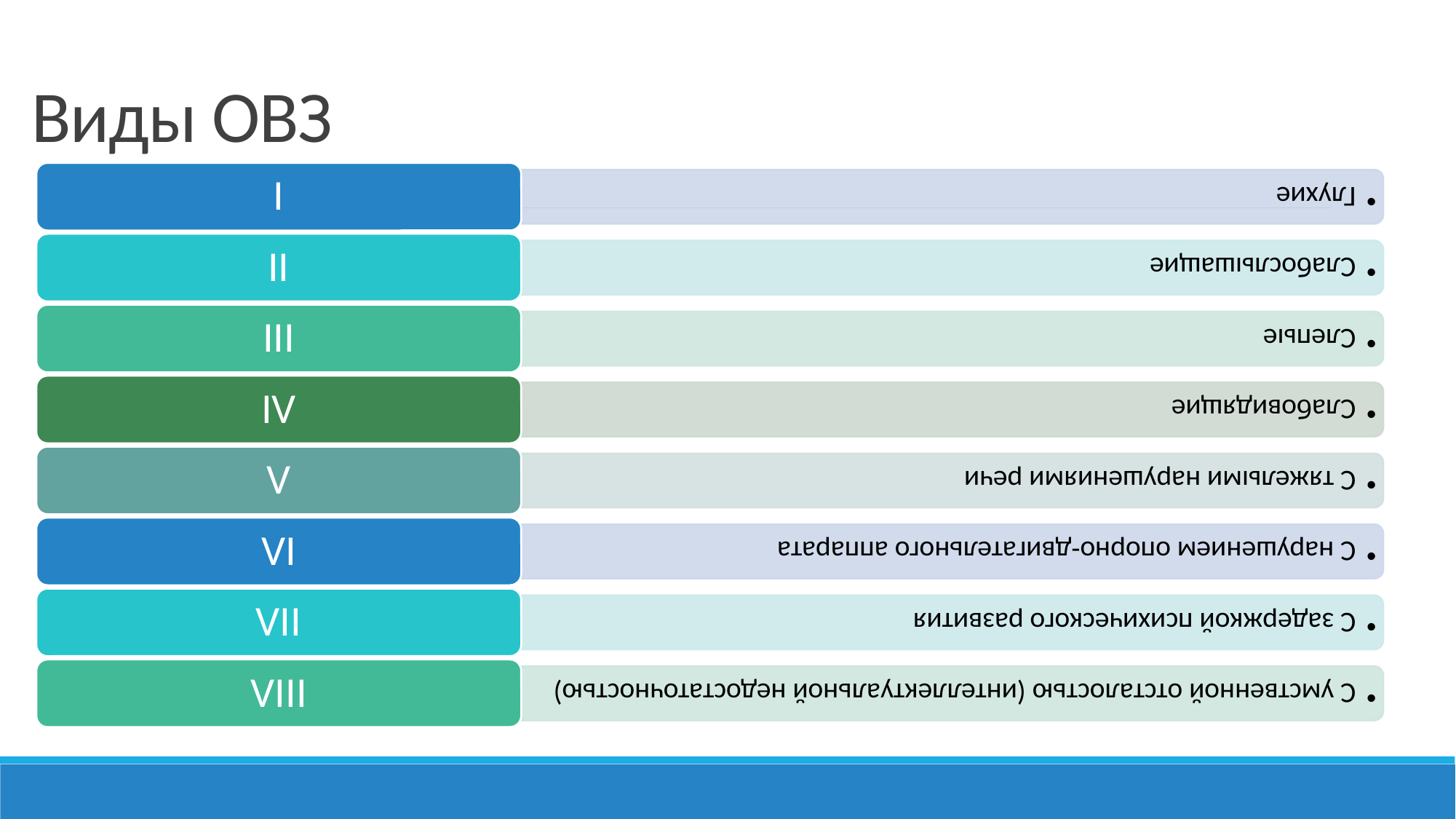

# Виды ОВЗ
Глухие
I
Слабослышащие
II
Слепые
III
Слабовидящие
IV
С тяжелыми нарушениями речи
V
С нарушением опорно-двигательного аппарата
VI
С задержкой психического развития
VII
С умственной отсталостью (интеллектуальной недостаточностью)
VIII